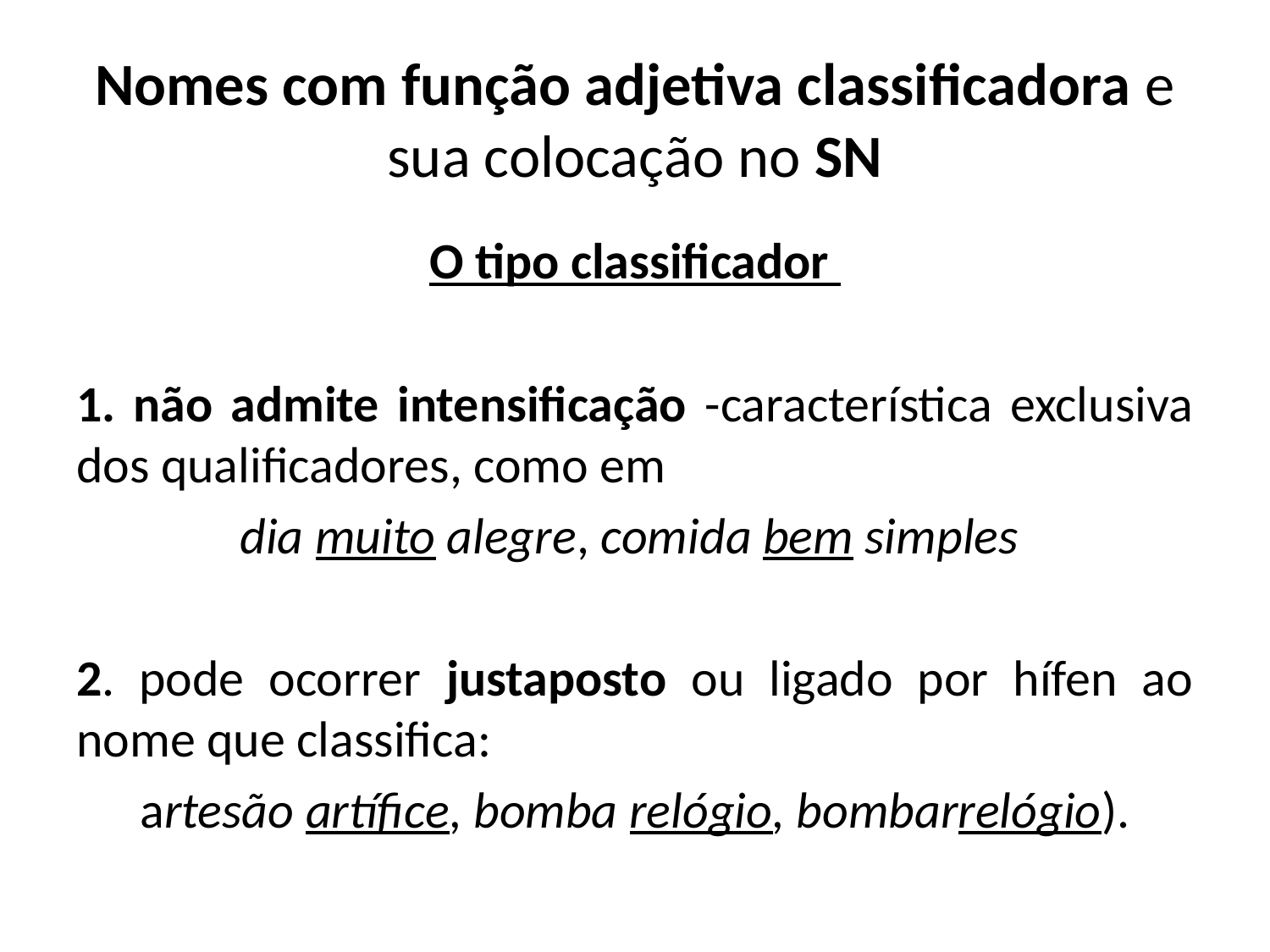

# Nomes com função adjetiva classificadora e sua colocação no SN
O tipo classificador

1. não admite intensificação -característica exclusiva dos qualificadores, como em
dia muito alegre, comida bem simples

2. pode ocorrer justaposto ou ligado por hífen ao nome que classifica:
 artesão artífice, bomba relógio, bombarrelógio).